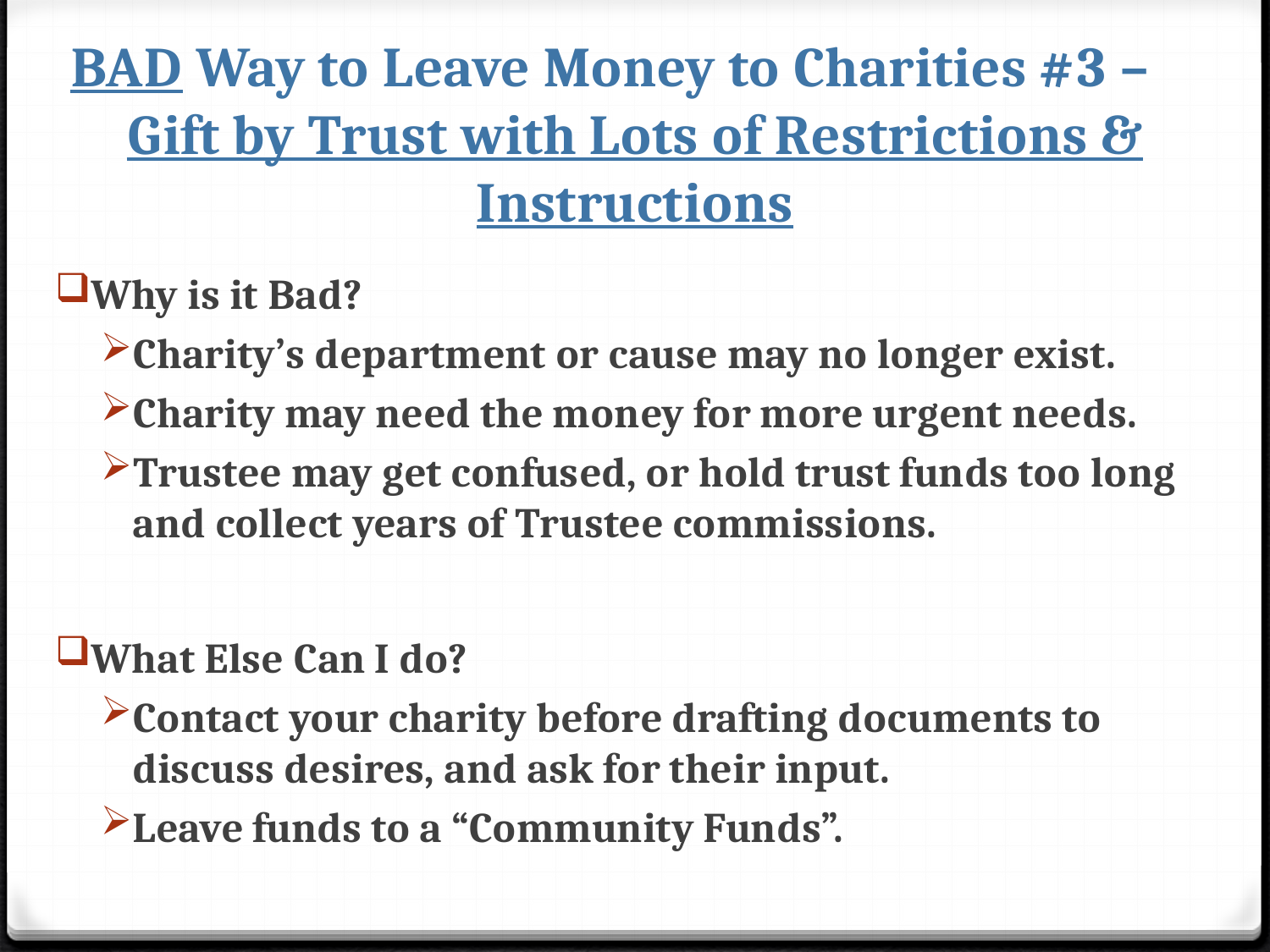

# BAD Way to Leave Money to Charities #3 –     Gift by Trust with Lots of Restrictions & Instructions
Why is it Bad?
Charity’s department or cause may no longer exist.
Charity may need the money for more urgent needs.
Trustee may get confused, or hold trust funds too long and collect years of Trustee commissions.

What Else Can I do?
Contact your charity before drafting documents to discuss desires, and ask for their input.
Leave funds to a “Community Funds”.